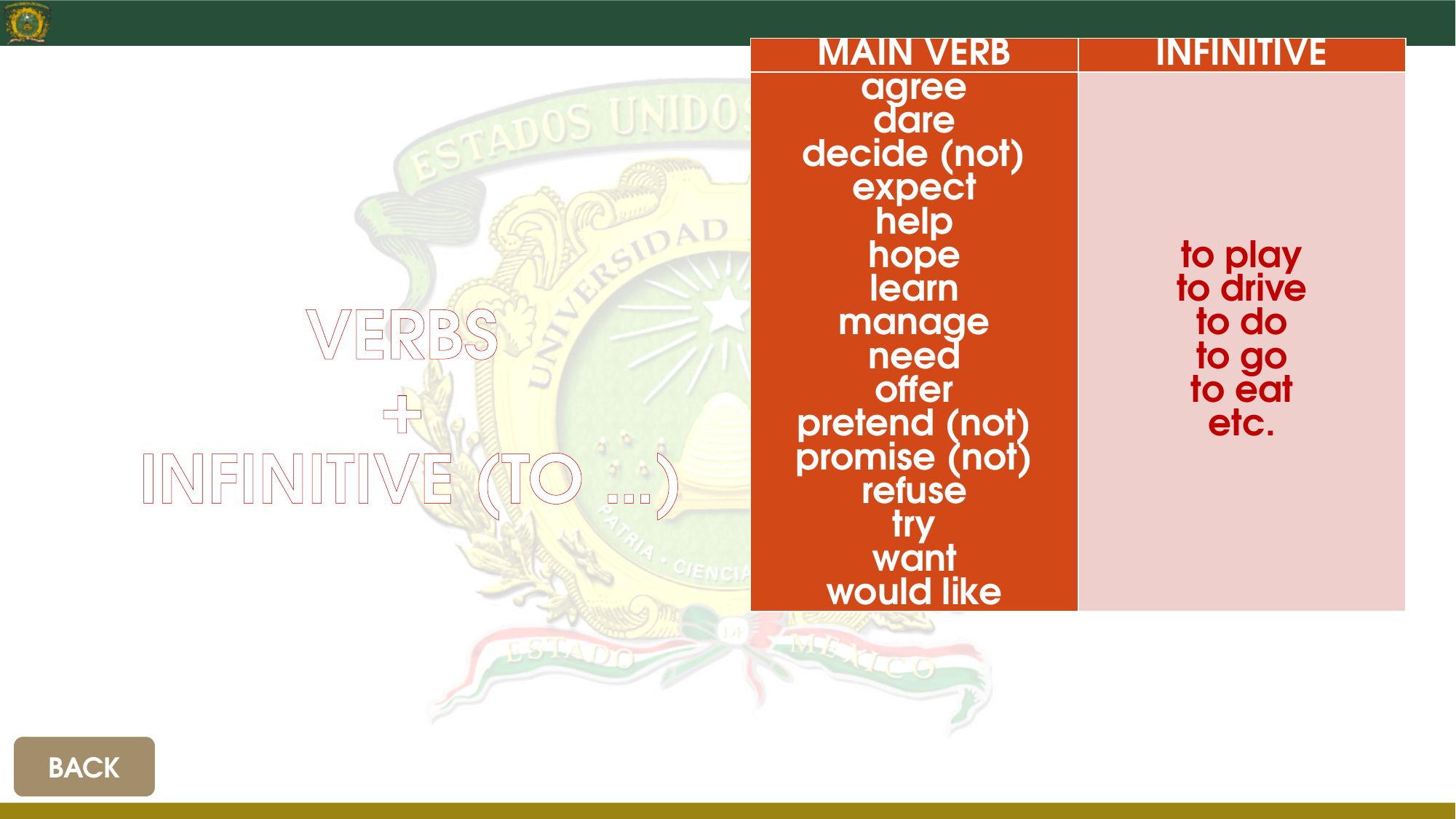

| MAIN VERB | INFINITIVE |
| --- | --- |
| agree dare decide (not) expect help hope learn manage need offer pretend (not) promise (not) refuse try want would like | to play to drive to do to go to eat etc. |
# VERBS + INFINITIVE (TO …)
BACK